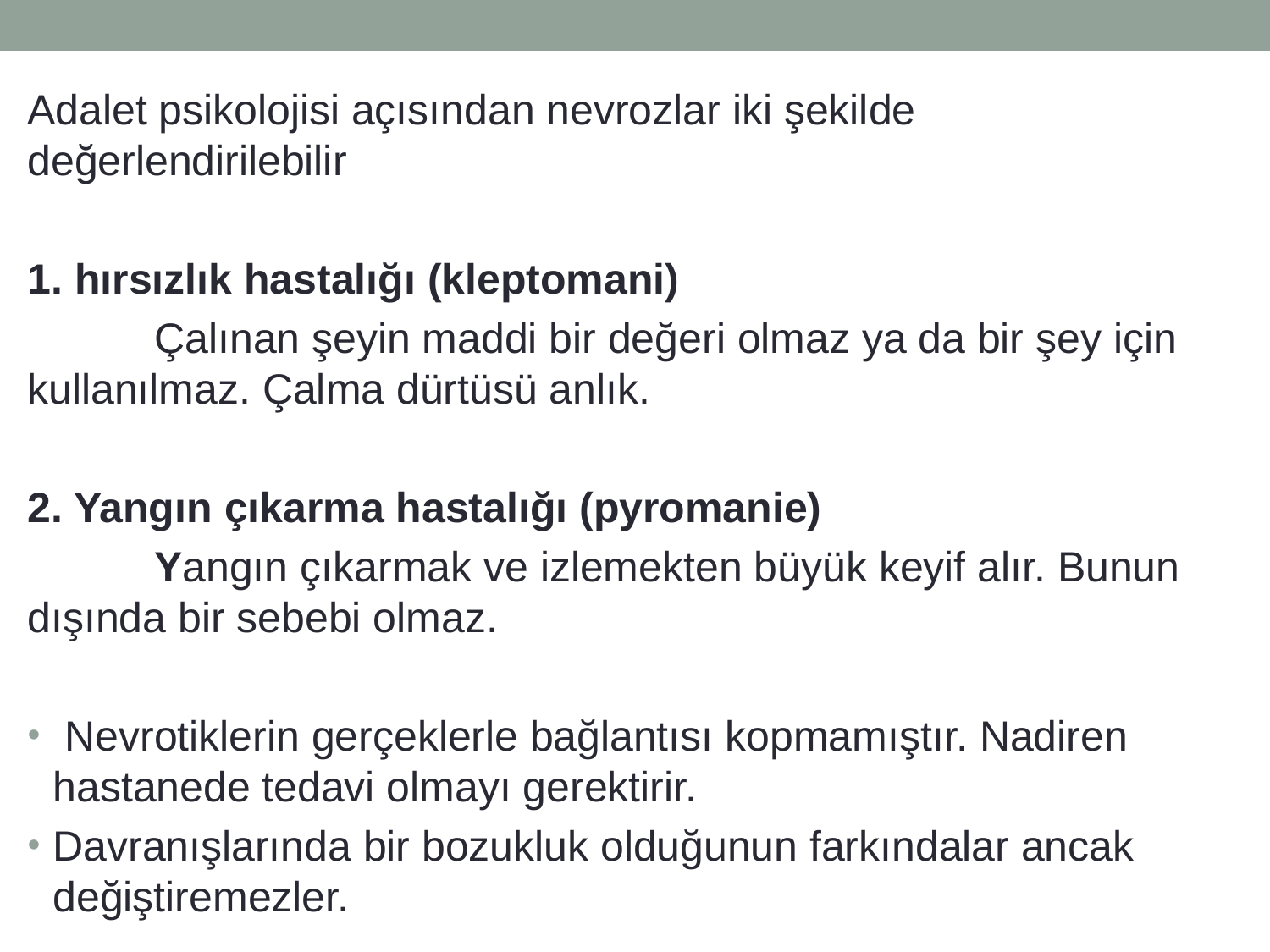

Adalet psikolojisi açısından nevrozlar iki şekilde değerlendirilebilir

1. hırsızlık hastalığı (kleptomani)
	Çalınan şeyin maddi bir değeri olmaz ya da bir şey için kullanılmaz. Çalma dürtüsü anlık.

2. Yangın çıkarma hastalığı (pyromanie)
	Yangın çıkarmak ve izlemekten büyük keyif alır. Bunun dışında bir sebebi olmaz.

 Nevrotiklerin gerçeklerle bağlantısı kopmamıştır. Nadiren hastanede tedavi olmayı gerektirir.
Davranışlarında bir bozukluk olduğunun farkındalar ancak değiştiremezler.